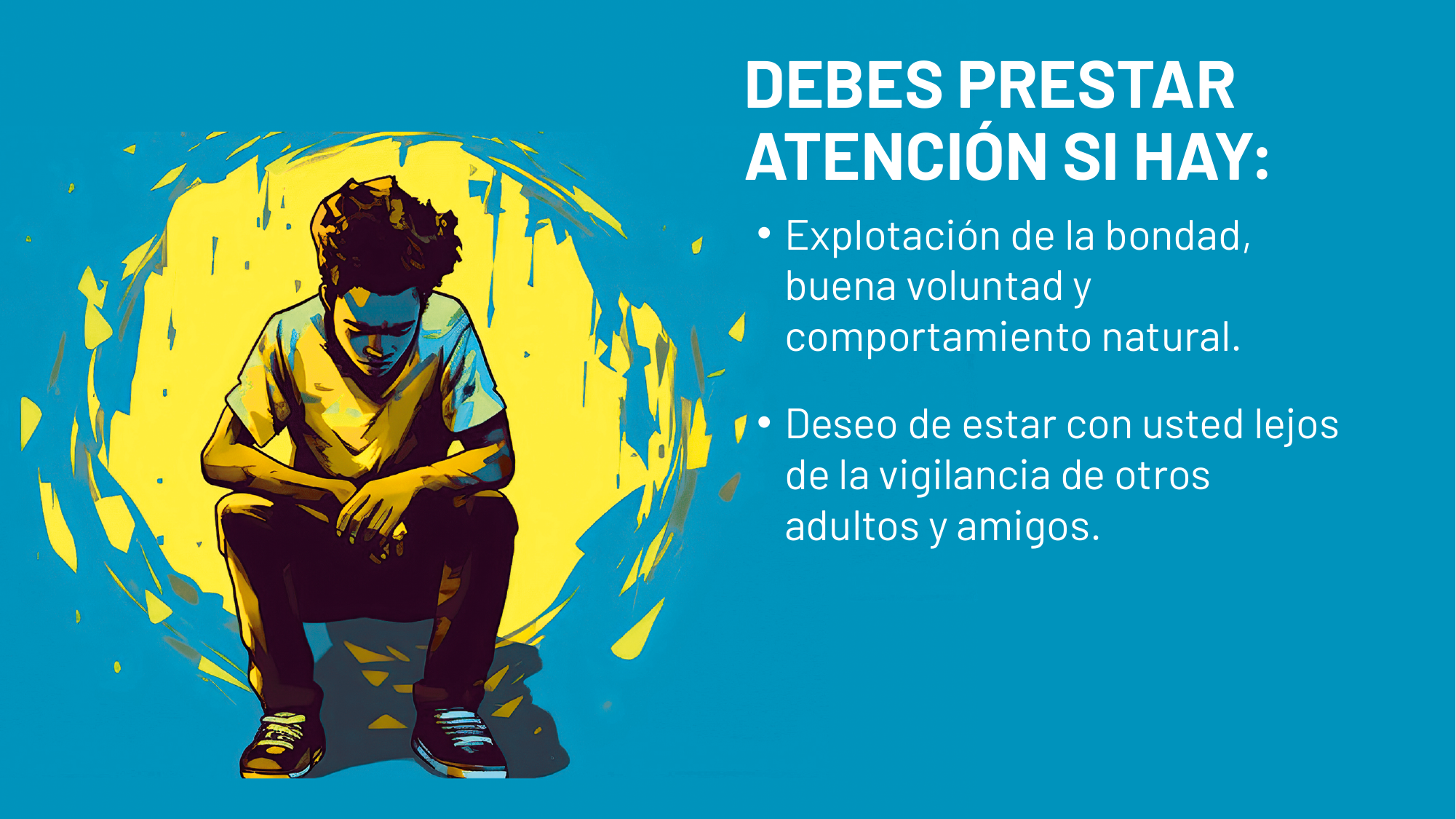

# DEBES prestar atención SI HAY:
Explotación de la bondad, buena voluntad y comportamiento natural.
Deseo de estar con usted lejos de la vigilancia de otros adultos y amigos.